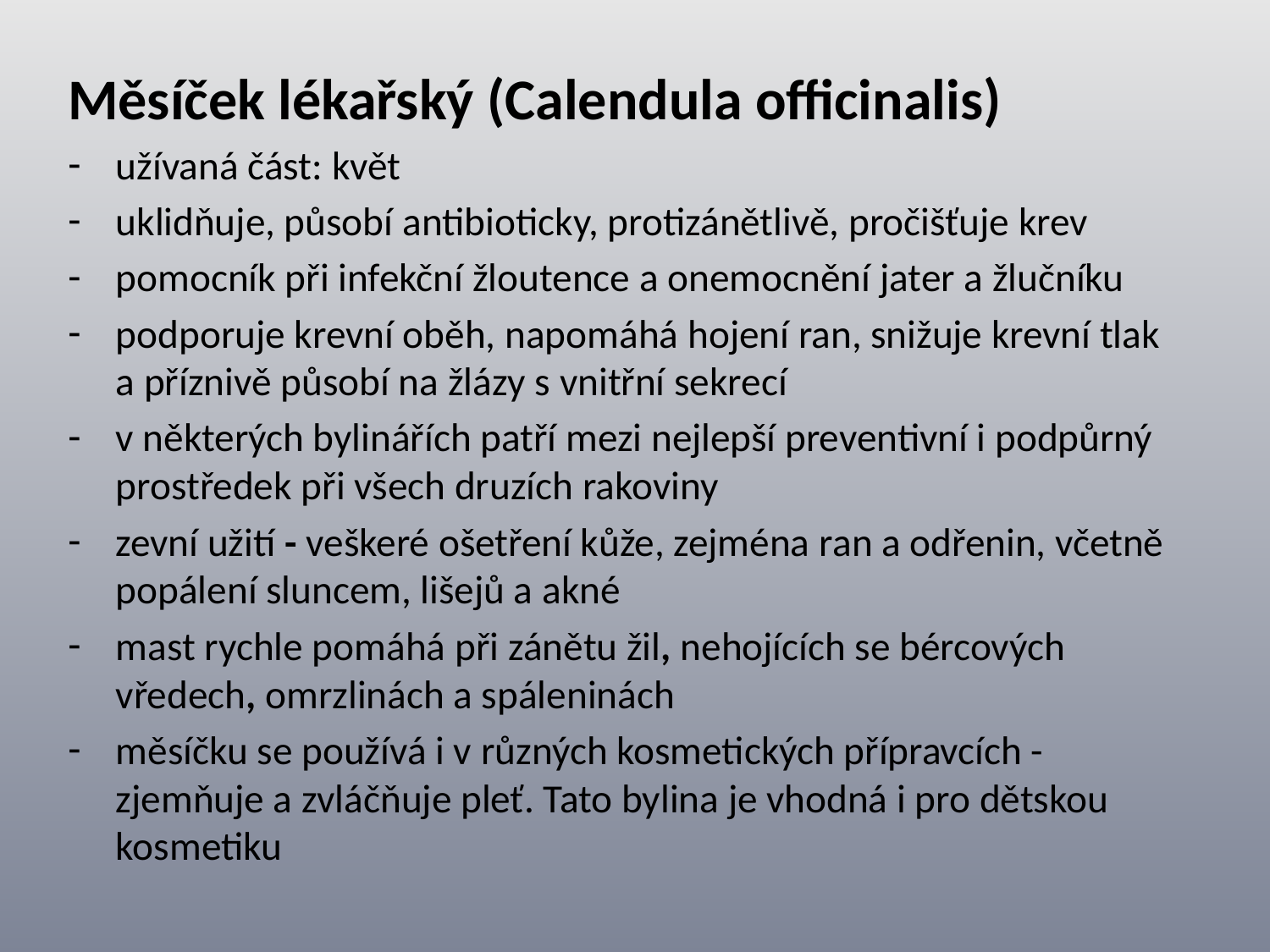

Měsíček lékařský (Calendula officinalis)
užívaná část: květ
uklidňuje, působí antibioticky, protizánětlivě, pročišťuje krev
pomocník při infekční žloutence a onemocnění jater a žlučníku
podporuje krevní oběh, napomáhá hojení ran, snižuje krevní tlak a příznivě působí na žlázy s vnitřní sekrecí
v některých bylinářích patří mezi nejlepší preventivní i podpůrný prostředek při všech druzích rakoviny
zevní užití - veškeré ošetření kůže, zejména ran a odřenin, včetně popálení sluncem, lišejů a akné
mast rychle pomáhá při zánětu žil, nehojících se bércových vředech, omrzlinách a spáleninách
měsíčku se používá i v různých kosmetických přípravcích - zjemňuje a zvláčňuje pleť. Tato bylina je vhodná i pro dětskou kosmetiku